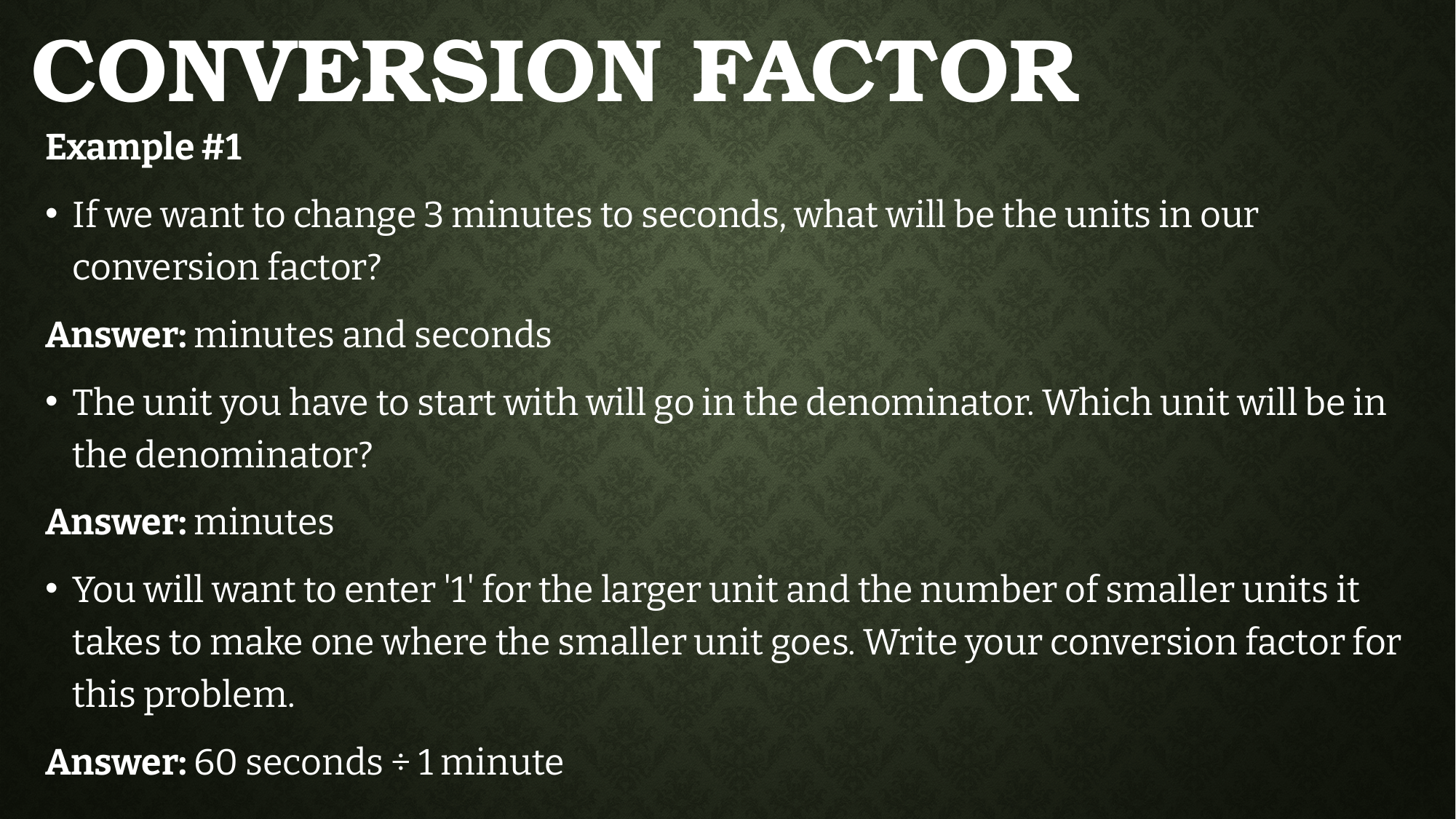

# Conversion factor
Example #1
If we want to change 3 minutes to seconds, what will be the units in our conversion factor?
Answer: minutes and seconds
The unit you have to start with will go in the denominator. Which unit will be in the denominator?
Answer: minutes
You will want to enter '1' for the larger unit and the number of smaller units it takes to make one where the smaller unit goes. Write your conversion factor for this problem.
Answer: 60 seconds ÷ 1 minute